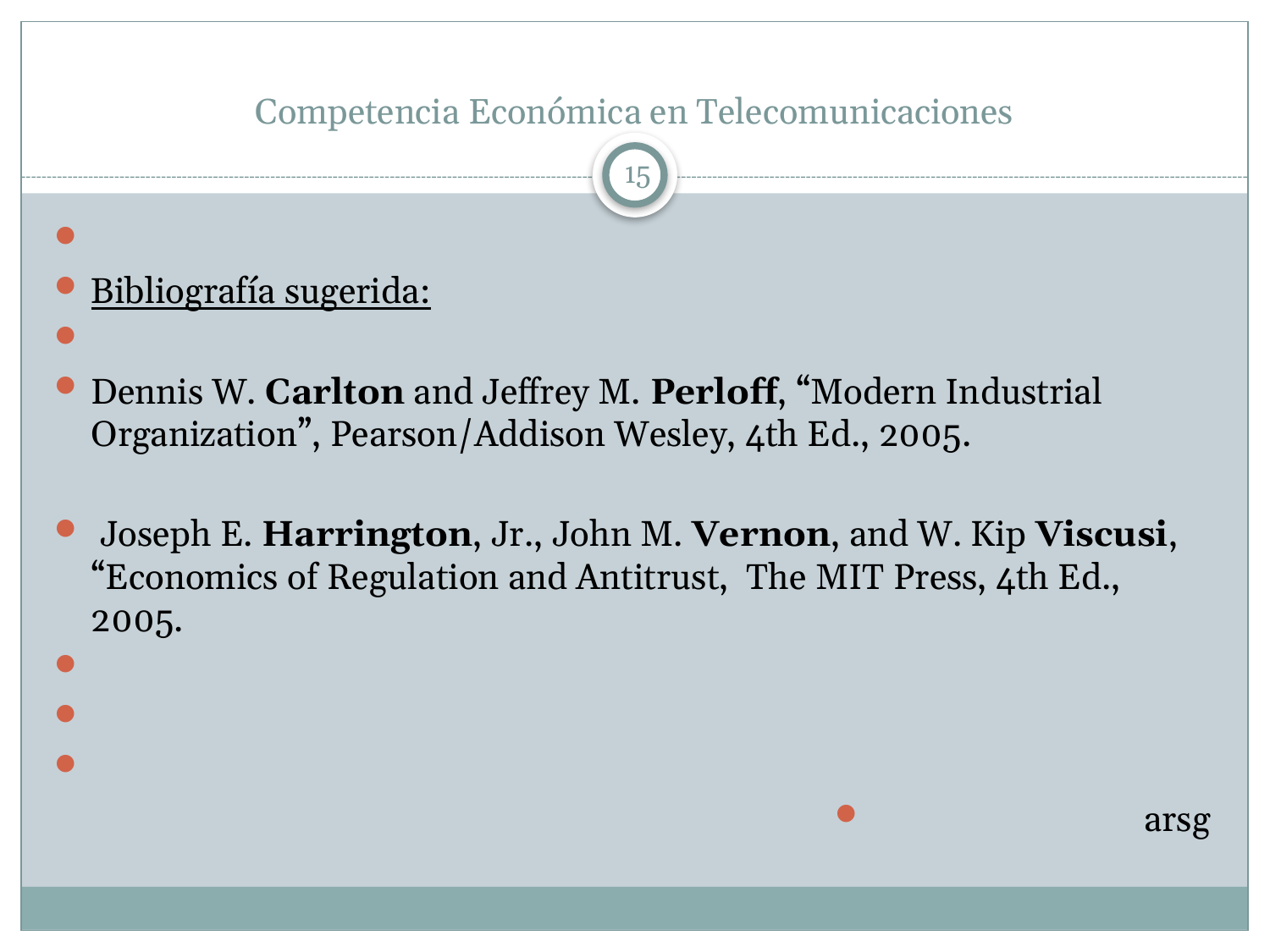

# Competencia Económica en Telecomunicaciones
15

Bibliografía sugerida:

Dennis W. Carlton and Jeffrey M. Perloff, “Modern Industrial Organization”, Pearson/Addison Wesley, 4th Ed., 2005.

 Joseph E. Harrington, Jr., John M. Vernon, and W. Kip Viscusi, “Economics of Regulation and Antitrust,  The MIT Press, 4th Ed., 2005.

arsg